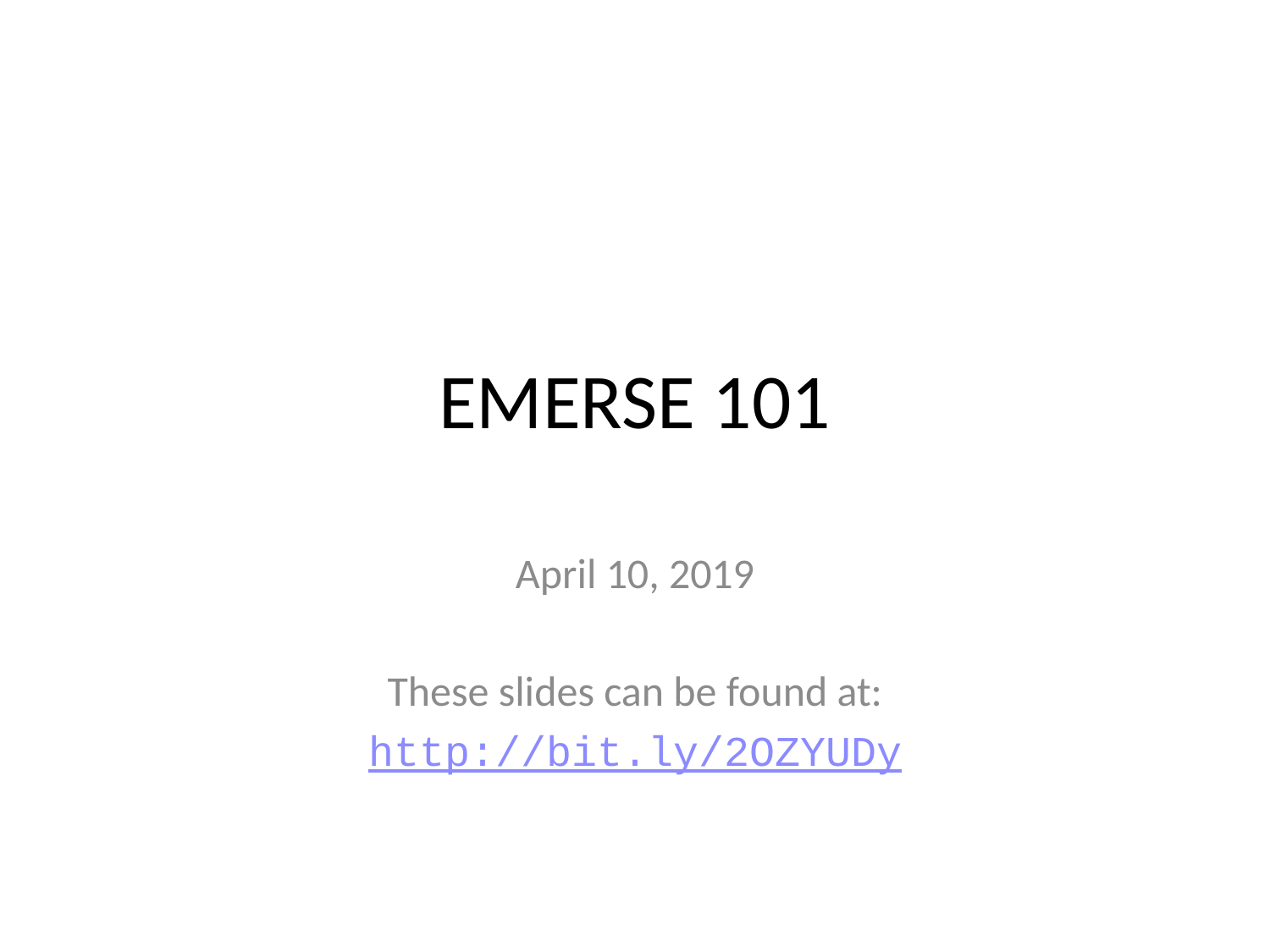

# EMERSE 101
April 10, 2019

These slides can be found at:
http://bit.ly/2OZYUDy